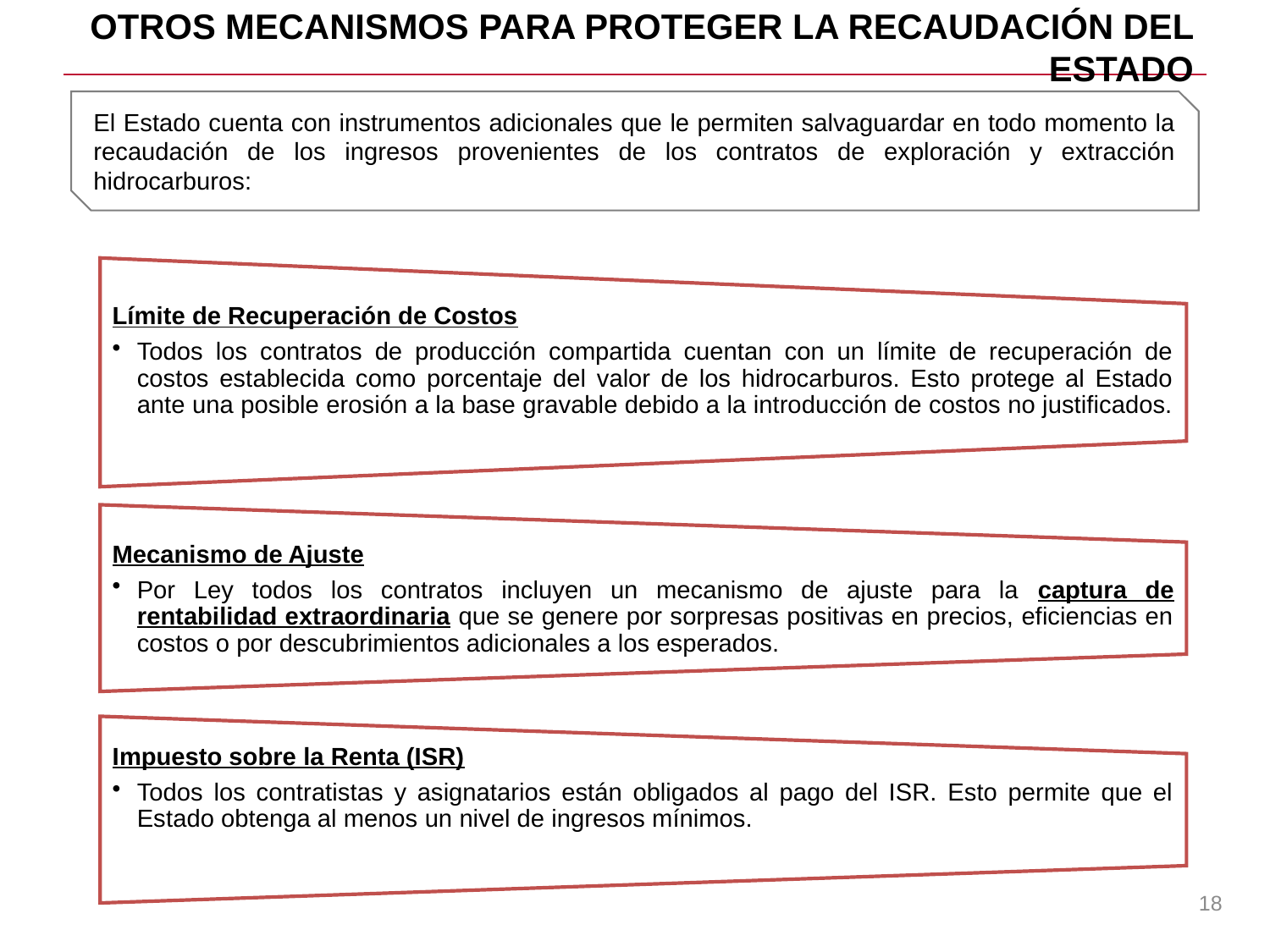

Otros Mecanismos para Proteger la Recaudación del Estado
El Estado cuenta con instrumentos adicionales que le permiten salvaguardar en todo momento la recaudación de los ingresos provenientes de los contratos de exploración y extracción hidrocarburos:
Límite de Recuperación de Costos
Todos los contratos de producción compartida cuentan con un límite de recuperación de costos establecida como porcentaje del valor de los hidrocarburos. Esto protege al Estado ante una posible erosión a la base gravable debido a la introducción de costos no justificados.

Mecanismo de Ajuste
Por Ley todos los contratos incluyen un mecanismo de ajuste para la captura de rentabilidad extraordinaria que se genere por sorpresas positivas en precios, eficiencias en costos o por descubrimientos adicionales a los esperados.

Impuesto sobre la Renta (ISR)
Todos los contratistas y asignatarios están obligados al pago del ISR. Esto permite que el Estado obtenga al menos un nivel de ingresos mínimos.
18